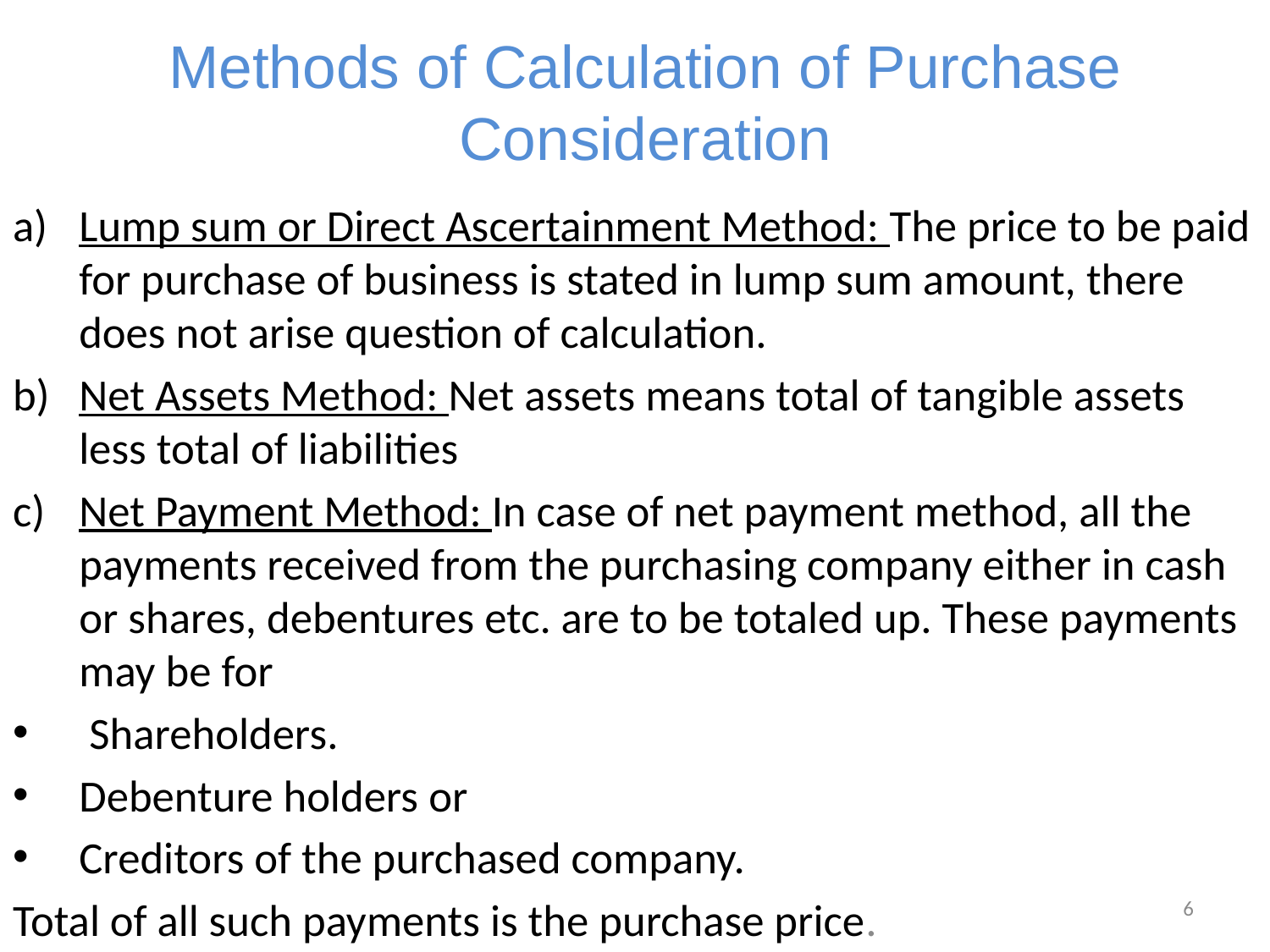

# Methods of Calculation of Purchase Consideration
Lump sum or Direct Ascertainment Method: The price to be paid for purchase of business is stated in lump sum amount, there does not arise question of calculation.
Net Assets Method: Net assets means total of tangible assets less total of liabilities
Net Payment Method: In case of net payment method, all the payments received from the purchasing company either in cash or shares, debentures etc. are to be totaled up. These payments may be for
 Shareholders.
Debenture holders or
Creditors of the purchased company.
Total of all such payments is the purchase price.
6